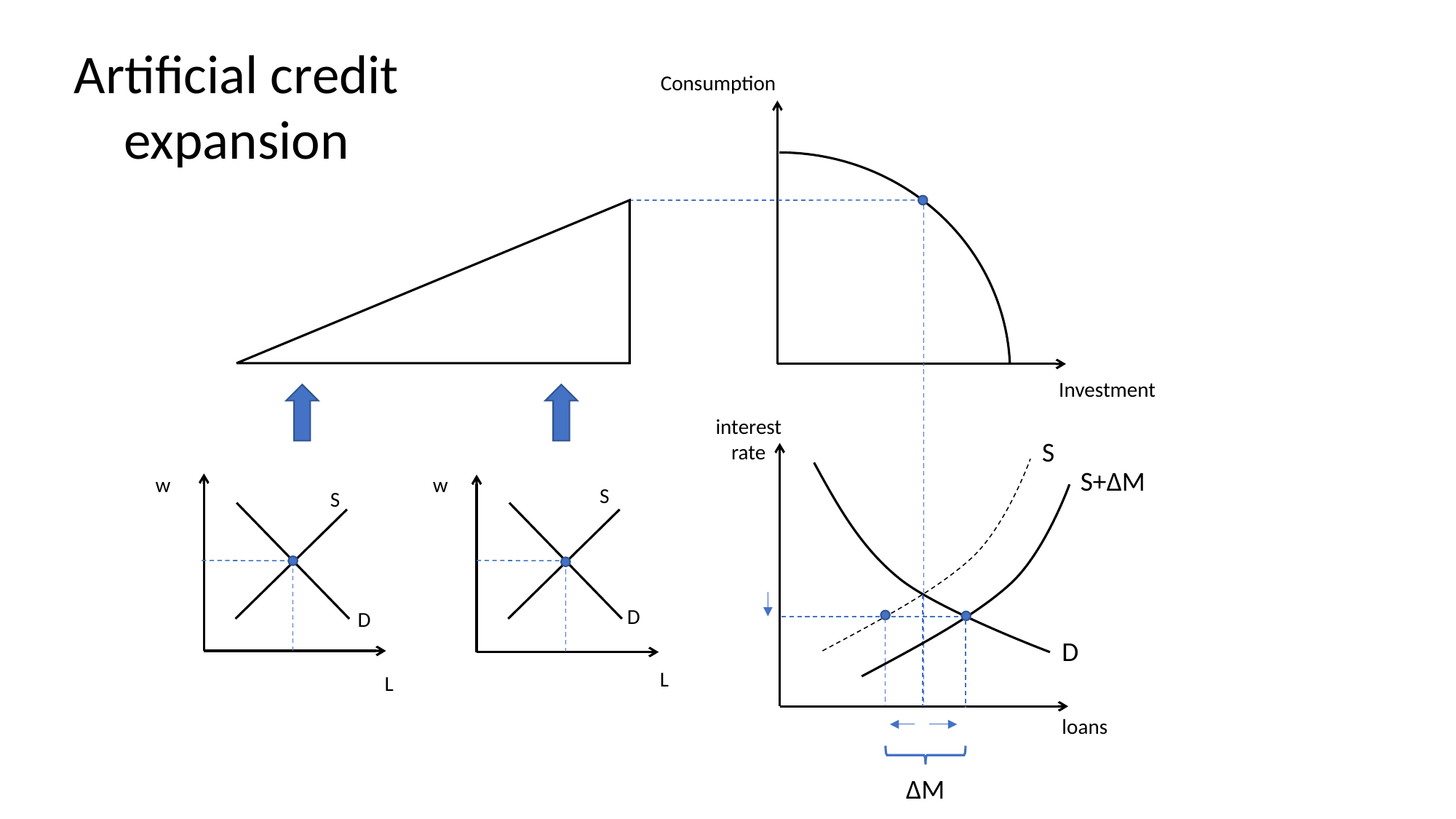

Artificial credit expansion
Consumption

Investment

interest
rate
S
S+∆M

w
w
S
S

D
D

D
L
L
loans

∆M